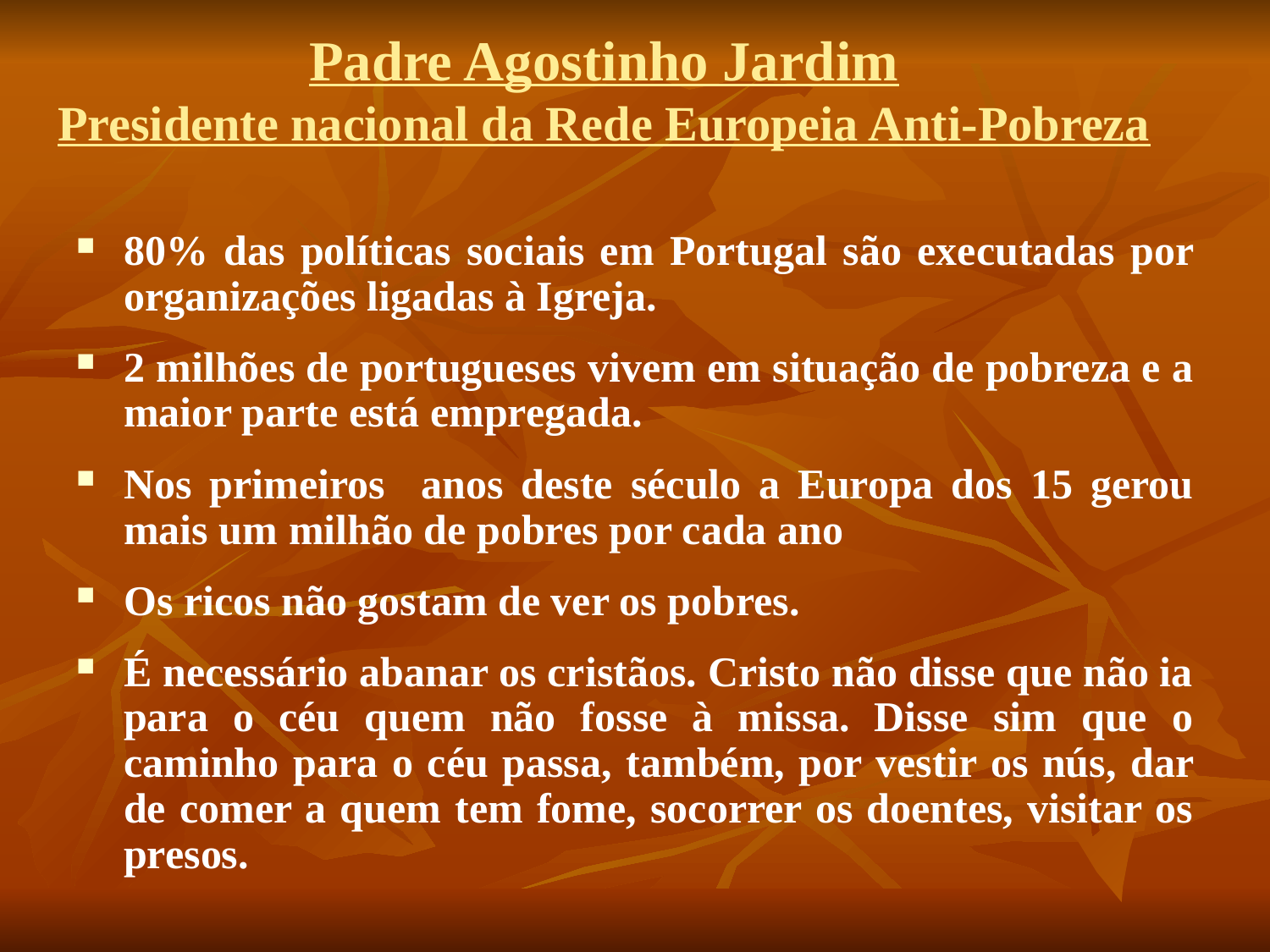

# Padre Agostinho Jardim Presidente nacional da Rede Europeia Anti-Pobreza
80% das políticas sociais em Portugal são executadas por organizações ligadas à Igreja.
2 milhões de portugueses vivem em situação de pobreza e a maior parte está empregada.
Nos primeiros  anos deste século a Europa dos 15 gerou mais um milhão de pobres por cada ano
Os ricos não gostam de ver os pobres.
É necessário abanar os cristãos. Cristo não disse que não ia para o céu quem não fosse à missa. Disse sim que o caminho para o céu passa, também, por vestir os nús, dar de comer a quem tem fome, socorrer os doentes, visitar os presos.